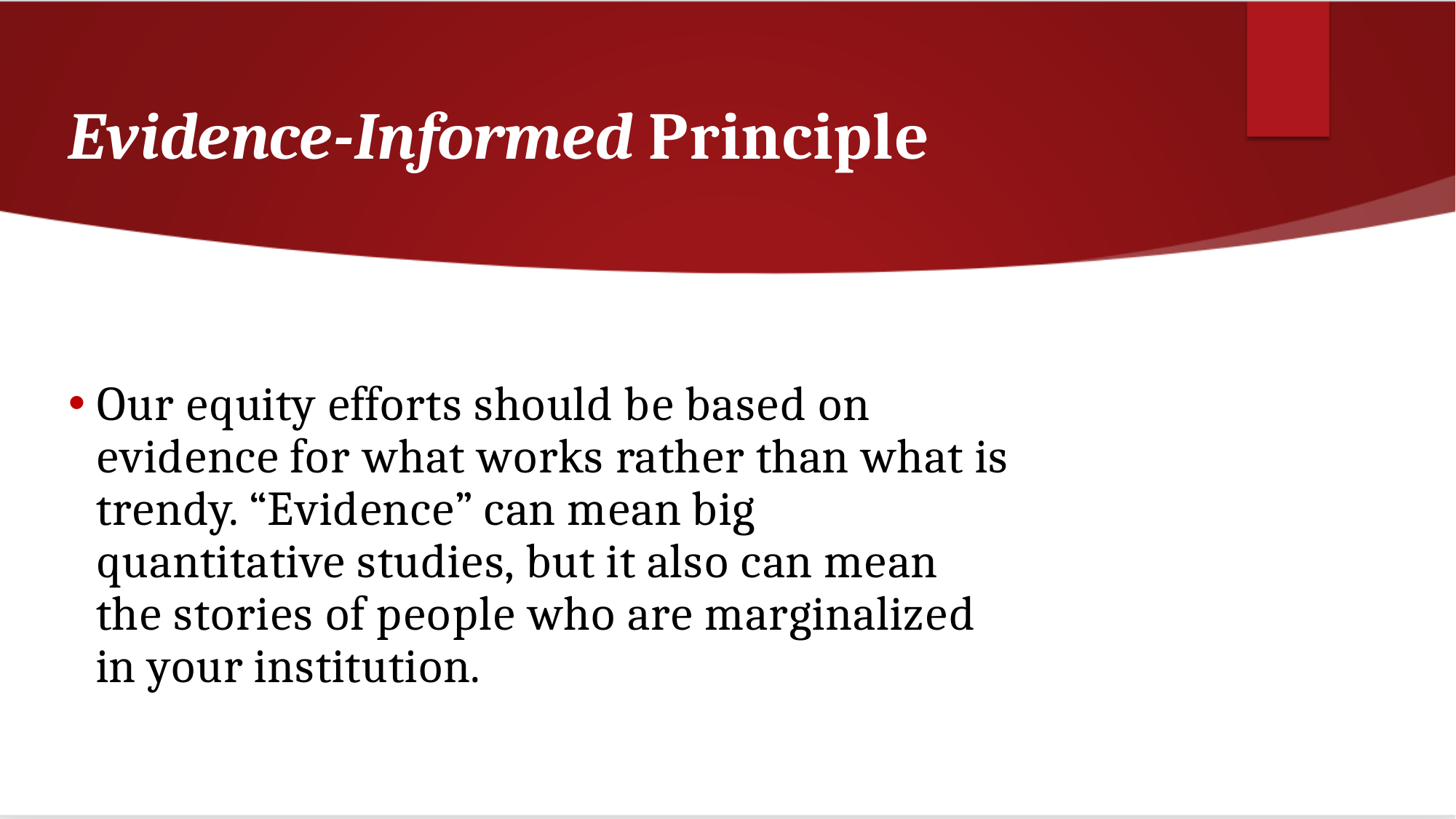

# Evidence-Informed Principle

Our equity efforts should be based on evidence for what works rather than what is trendy. “Evidence” can mean big quantitative studies, but it also can mean the stories of people who are marginalized in your institution.